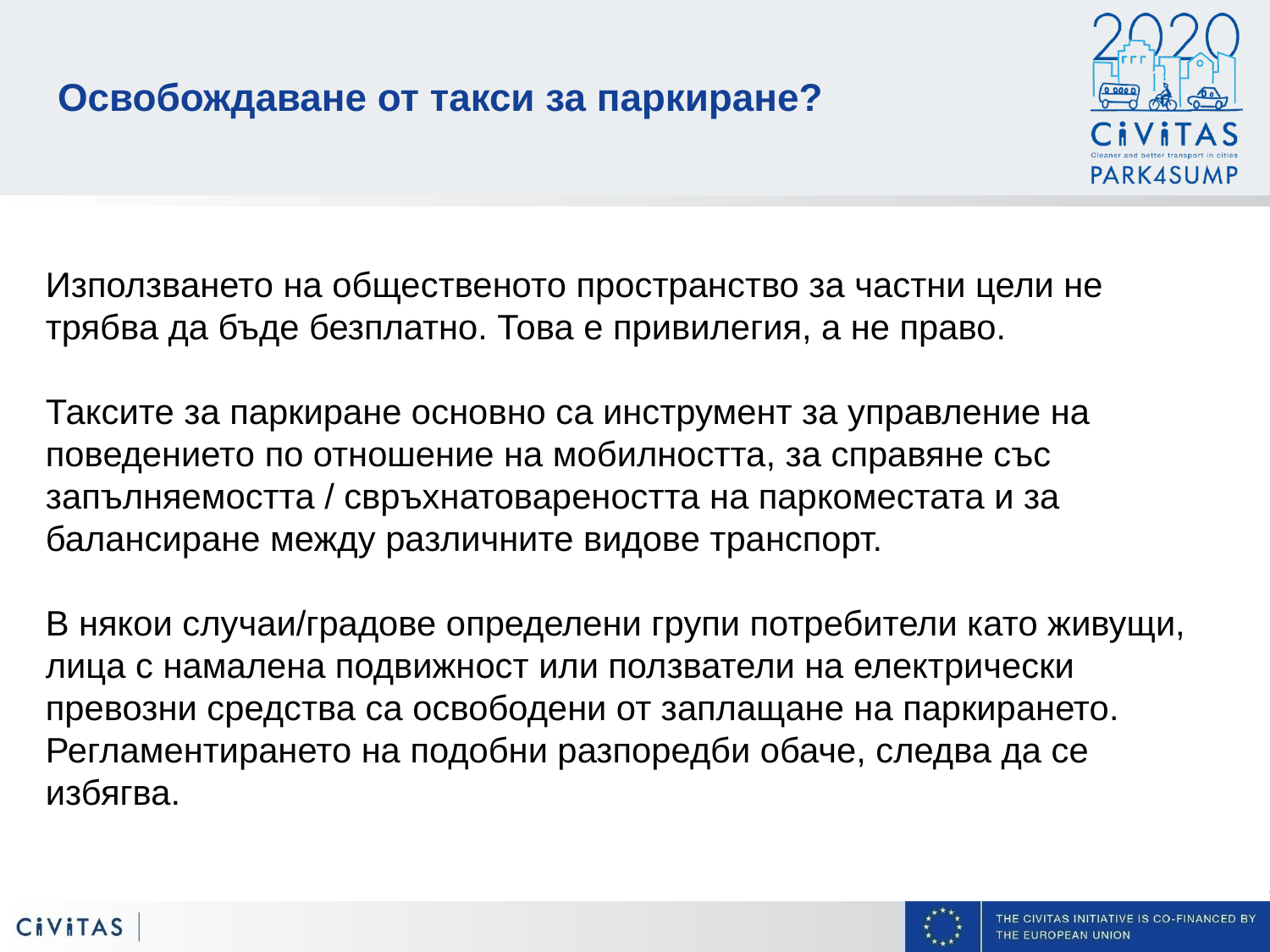

# Освобождаване от такси за паркиране?
Използването на общественото пространство за частни цели не трябва да бъде безплатно. Това е привилегия, а не право.

Таксите за паркиране основно са инструмент за управление на поведението по отношение на мобилността, за справяне със запълняемостта / свръхнатовареността на паркоместата и за балансиране между различните видове транспорт.

В някои случаи/градове определени групи потребители като живущи, лица с намалена подвижност или ползватели на електрически превозни средства са освободени от заплащане на паркирането. Регламентирането на подобни разпоредби обаче, следва да се избягва.